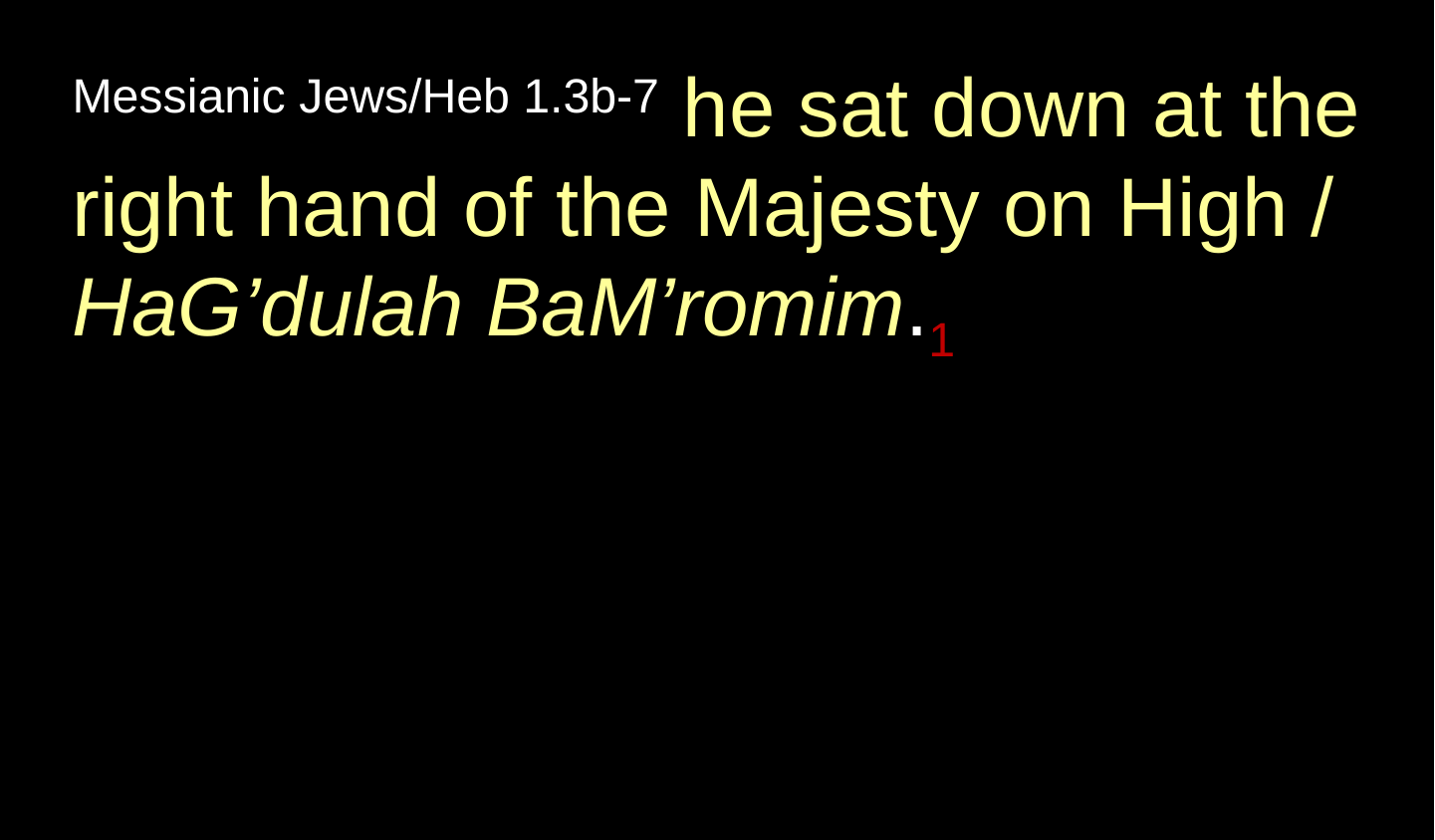

Messianic Jews/Heb 1.3b-7 he sat down at the right hand of the Majesty on High /  HaG’dulah BaM’romim.1